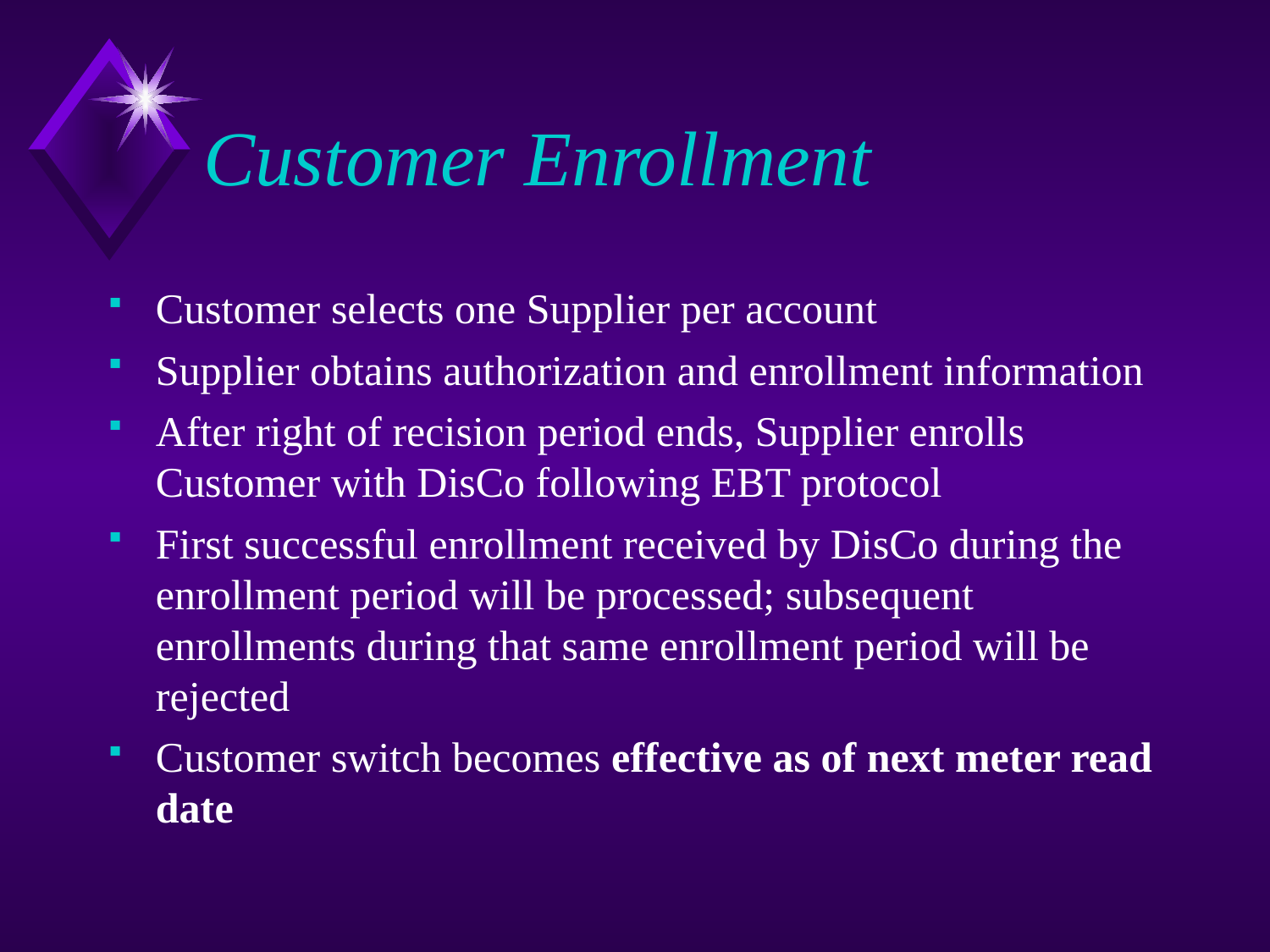

# Customer Enrollment
Customer selects one Supplier per account
Supplier obtains authorization and enrollment information
After right of recision period ends, Supplier enrolls Customer with DisCo following EBT protocol
First successful enrollment received by DisCo during the enrollment period will be processed; subsequent enrollments during that same enrollment period will be rejected
Customer switch becomes effective as of next meter read date